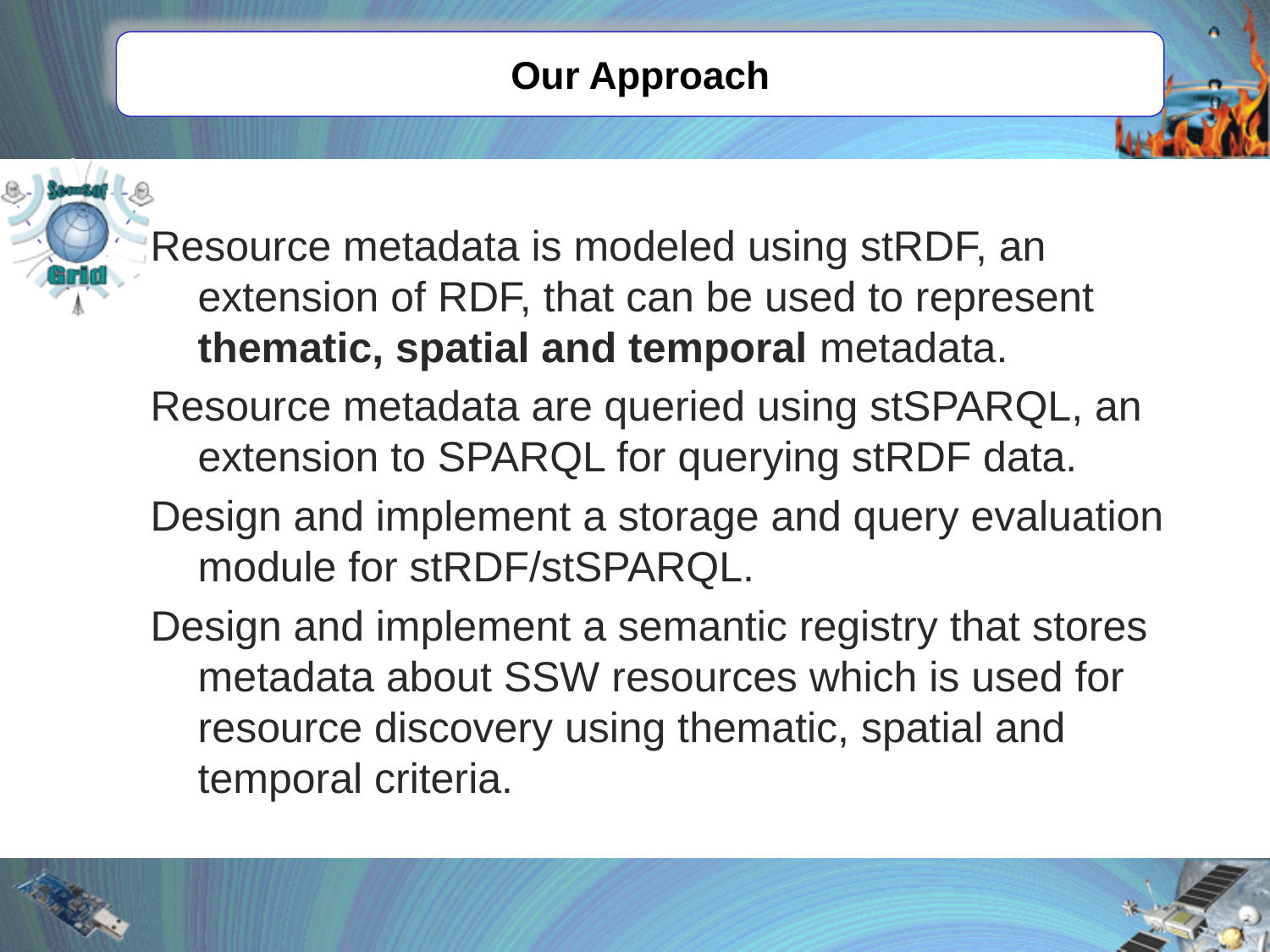

# Our Approach
Resource metadata is modeled using stRDF, an extension of RDF, that can be used to represent thematic, spatial and temporal metadata.
Resource metadata are queried using stSPARQL, an extension to SPARQL for querying stRDF data.
Design and implement a storage and query evaluation module for stRDF/stSPARQL.
Design and implement a semantic registry that stores metadata about SSW resources which is used for resource discovery using thematic, spatial and temporal criteria.